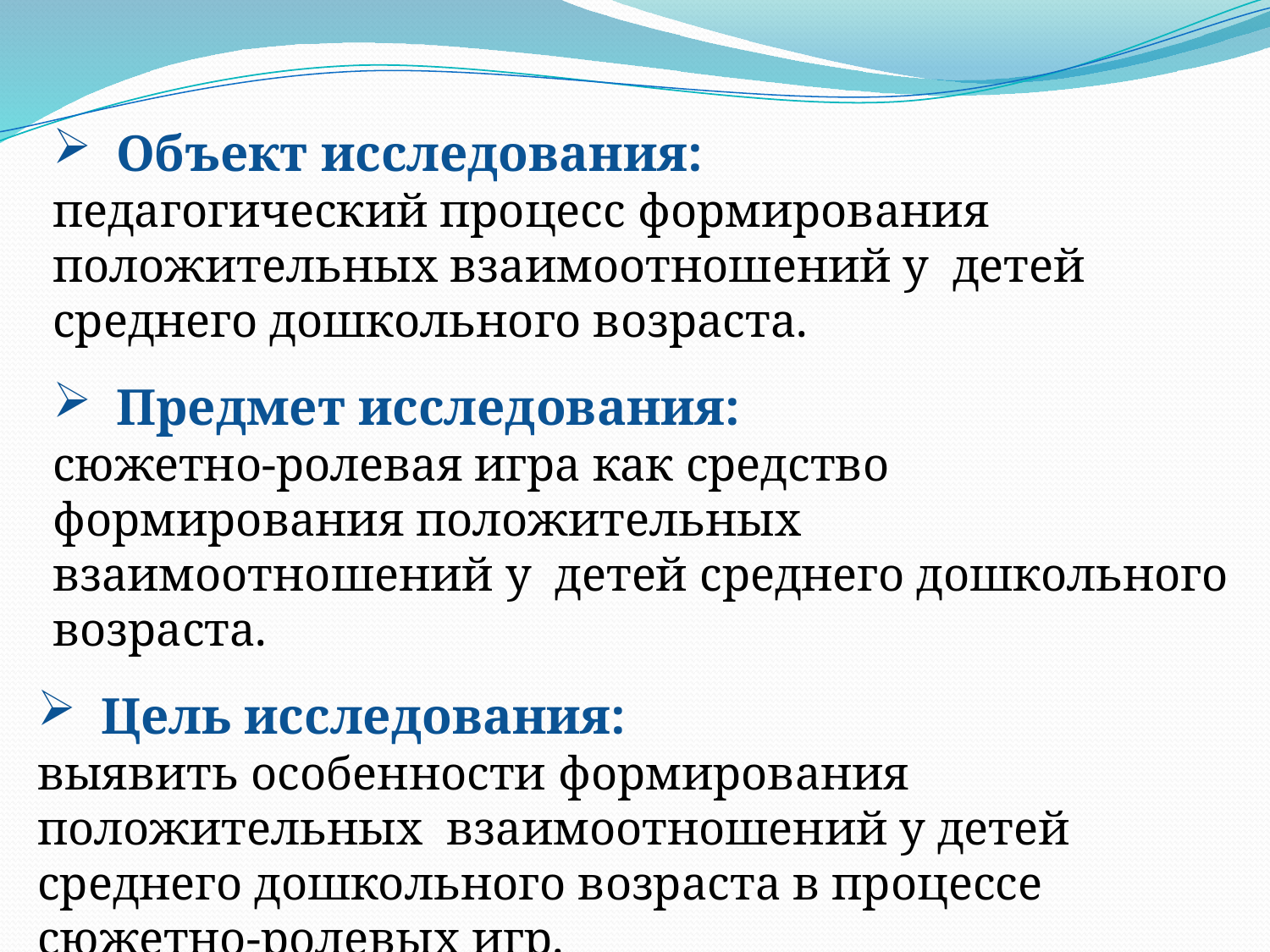

Объект исследования:
педагогический процесс формирования положительных взаимоотношений у  детей среднего дошкольного возраста.

Предмет исследования:
сюжетно-ролевая игра как средство формирования положительных взаимоотношений у  детей среднего дошкольного возраста.

Цель исследования:
выявить особенности формирования положительных  взаимоотношений у детей среднего дошкольного возраста в процессе сюжетно-ролевых игр.